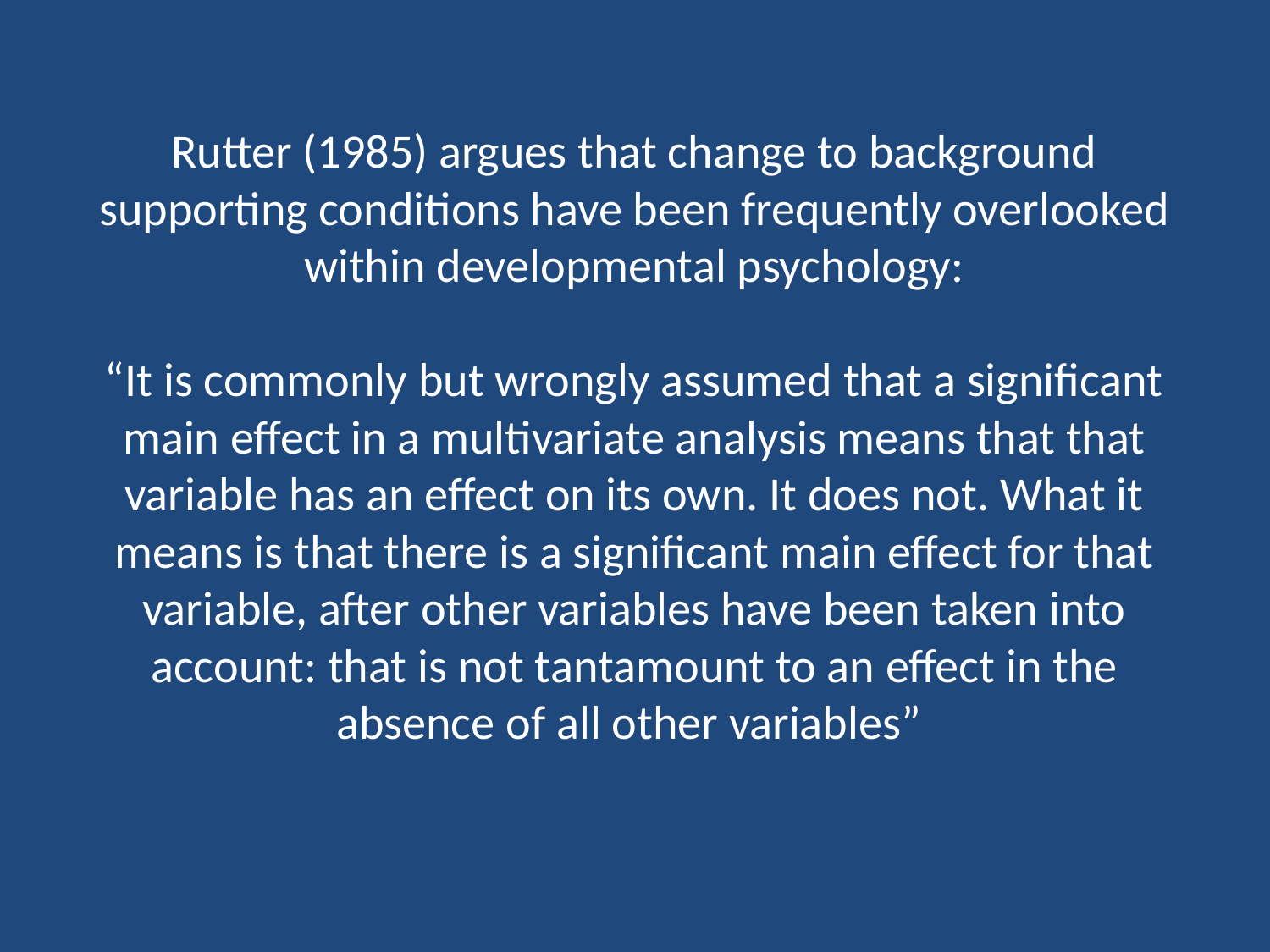

# Rutter (1985) argues that change to background supporting conditions have been frequently overlooked within developmental psychology:   “It is commonly but wrongly assumed that a significant main effect in a multivari­ate analysis means that that variable has an effect on its own. It does not. What it means is that there is a significant main effect for that variable, after other variables have been taken into account: that is not tantamount to an effect in the absence of all other variables”